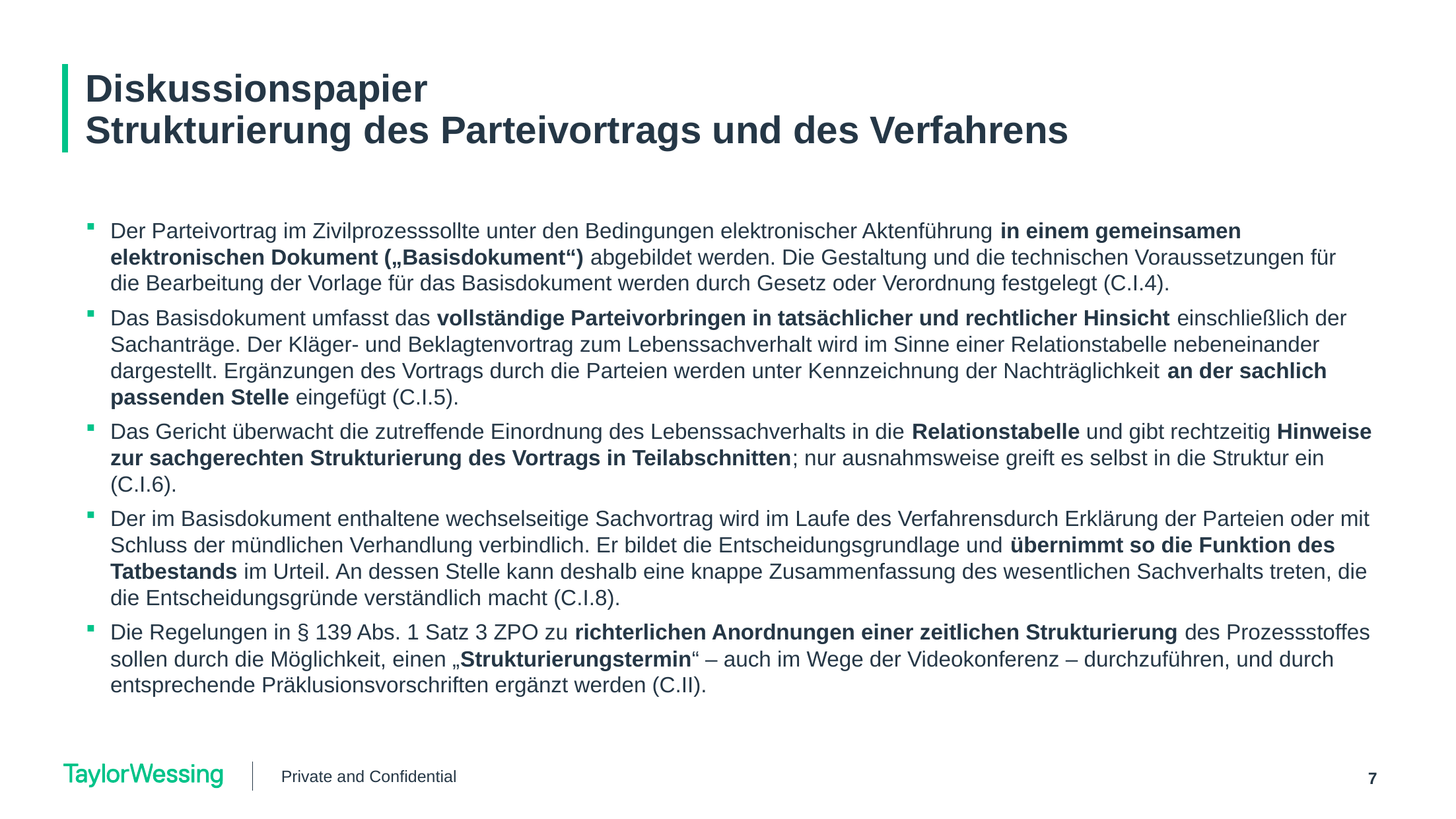

# Diskussionspapier Strukturierung des Parteivortrags und des Verfahrens
Der Parteivortrag im Zivilprozesssollte unter den Bedingungen elektronischer Aktenführung in einem gemeinsamen elektronischen Dokument („Basisdokument“) abgebildet werden. Die Gestaltung und die technischen Voraussetzungen für die Bearbeitung der Vorlage für das Basisdokument werden durch Gesetz oder Verordnung festgelegt (C.I.4).
Das Basisdokument umfasst das vollständige Parteivorbringen in tatsächlicher und rechtlicher Hinsicht einschließlich der Sachanträge. Der Kläger- und Beklagtenvortrag zum Lebenssachverhalt wird im Sinne einer Relationstabelle nebeneinander dargestellt. Ergänzungen des Vortrags durch die Parteien werden unter Kennzeichnung der Nachträglichkeit an der sachlich passenden Stelle eingefügt (C.I.5).
Das Gericht überwacht die zutreffende Einordnung des Lebenssachverhalts in die Relationstabelle und gibt rechtzeitig Hinweise zur sachgerechten Strukturierung des Vortrags in Teilabschnitten; nur ausnahmsweise greift es selbst in die Struktur ein (C.I.6).
Der im Basisdokument enthaltene wechselseitige Sachvortrag wird im Laufe des Verfahrensdurch Erklärung der Parteien oder mit Schluss der mündlichen Verhandlung verbindlich. Er bildet die Entscheidungsgrundlage und übernimmt so die Funktion des Tatbestands im Urteil. An dessen Stelle kann deshalb eine knappe Zusammenfassung des wesentlichen Sachverhalts treten, die die Entscheidungsgründe verständlich macht (C.I.8).
Die Regelungen in § 139 Abs. 1 Satz 3 ZPO zu richterlichen Anordnungen einer zeitlichen Strukturierung des Prozessstoffes sollen durch die Möglichkeit, einen „Strukturierungstermin“ – auch im Wege der Videokonferenz – durchzuführen, und durch entsprechende Präklusionsvorschriften ergänzt werden (C.II).
Private and Confidential
7